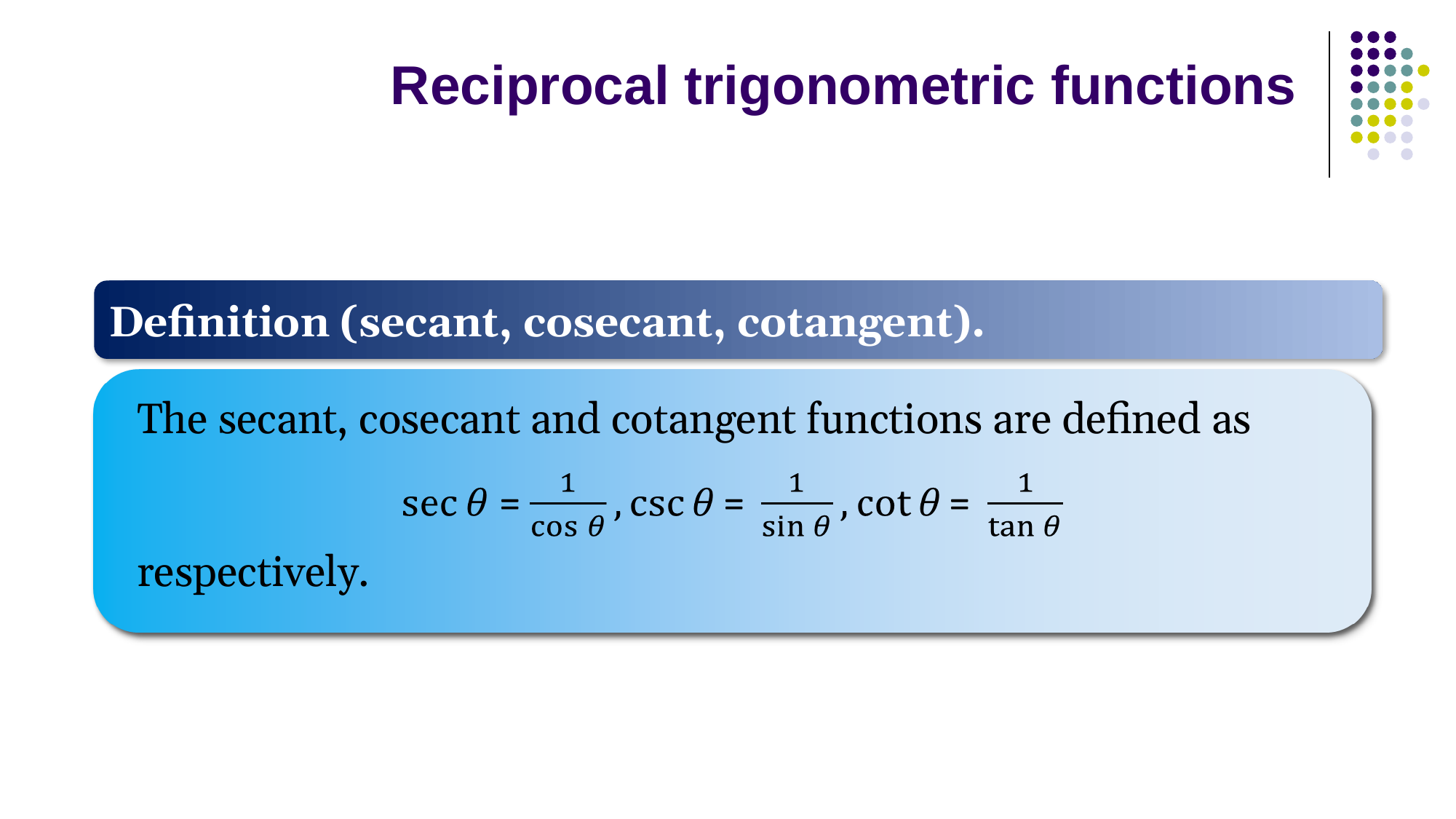

# Reciprocal trigonometric functions

Definition (secant, cosecant, cotangent).

The secant, cosecant and cotangent functions are defined as

respectively.